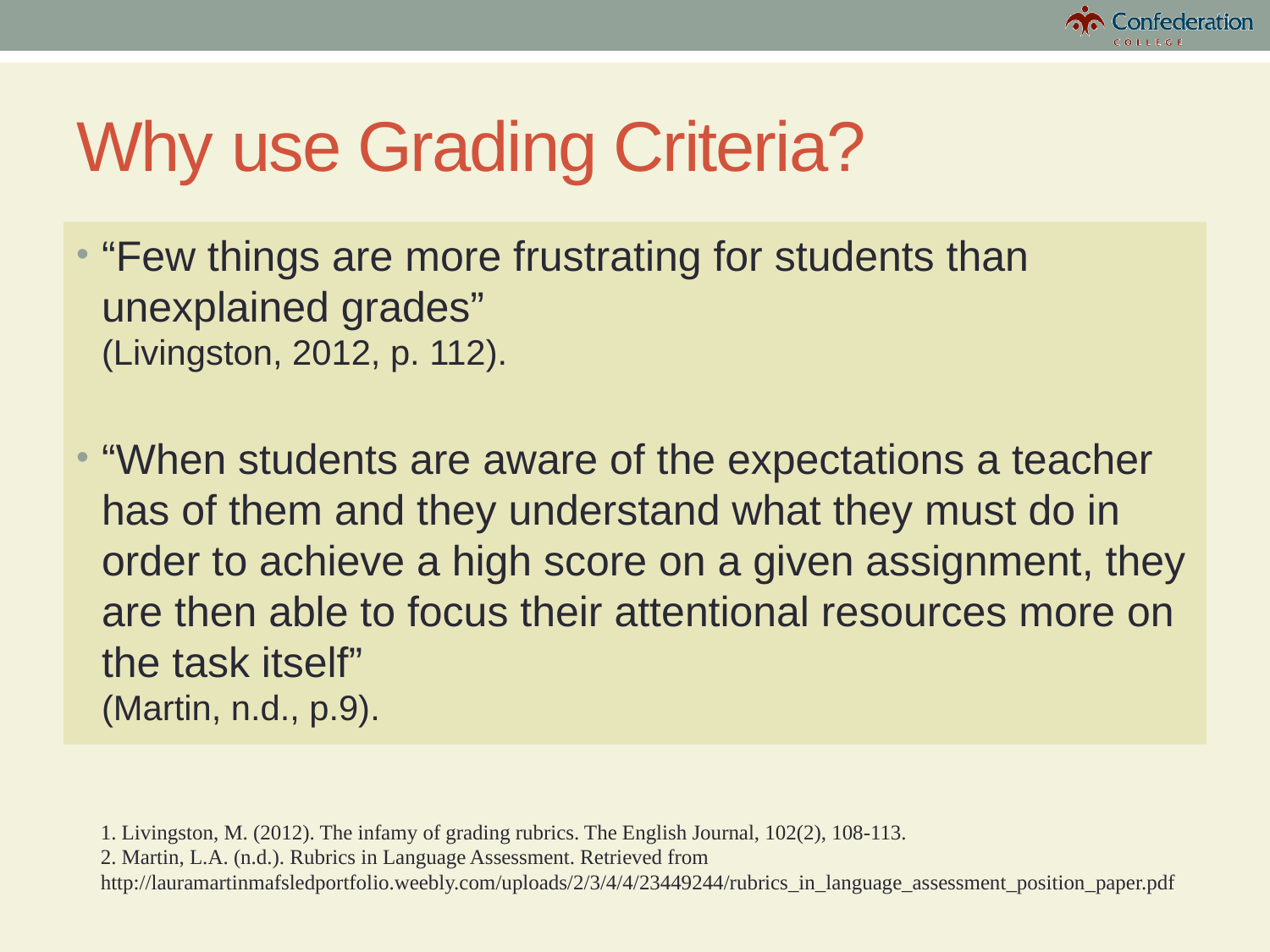

# Why use Grading Criteria?
“Few things are more frustrating for students than unexplained grades”
(Livingston, 2012, p. 112).
“When students are aware of the expectations a teacher has of them and they understand what they must do in order to achieve a high score on a given assignment, they are then able to focus their attentional resources more on the task itself”
(Martin, n.d., p.9).
1. Livingston, M. (2012). The infamy of grading rubrics. The English Journal, 102(2), 108-113.
2. Martin, L.A. (n.d.). Rubrics in Language Assessment. Retrieved from      http://lauramartinmafsledportfolio.weebly.com/uploads/2/3/4/4/23449244/rubrics_in_language_assessment_position_paper.pdf